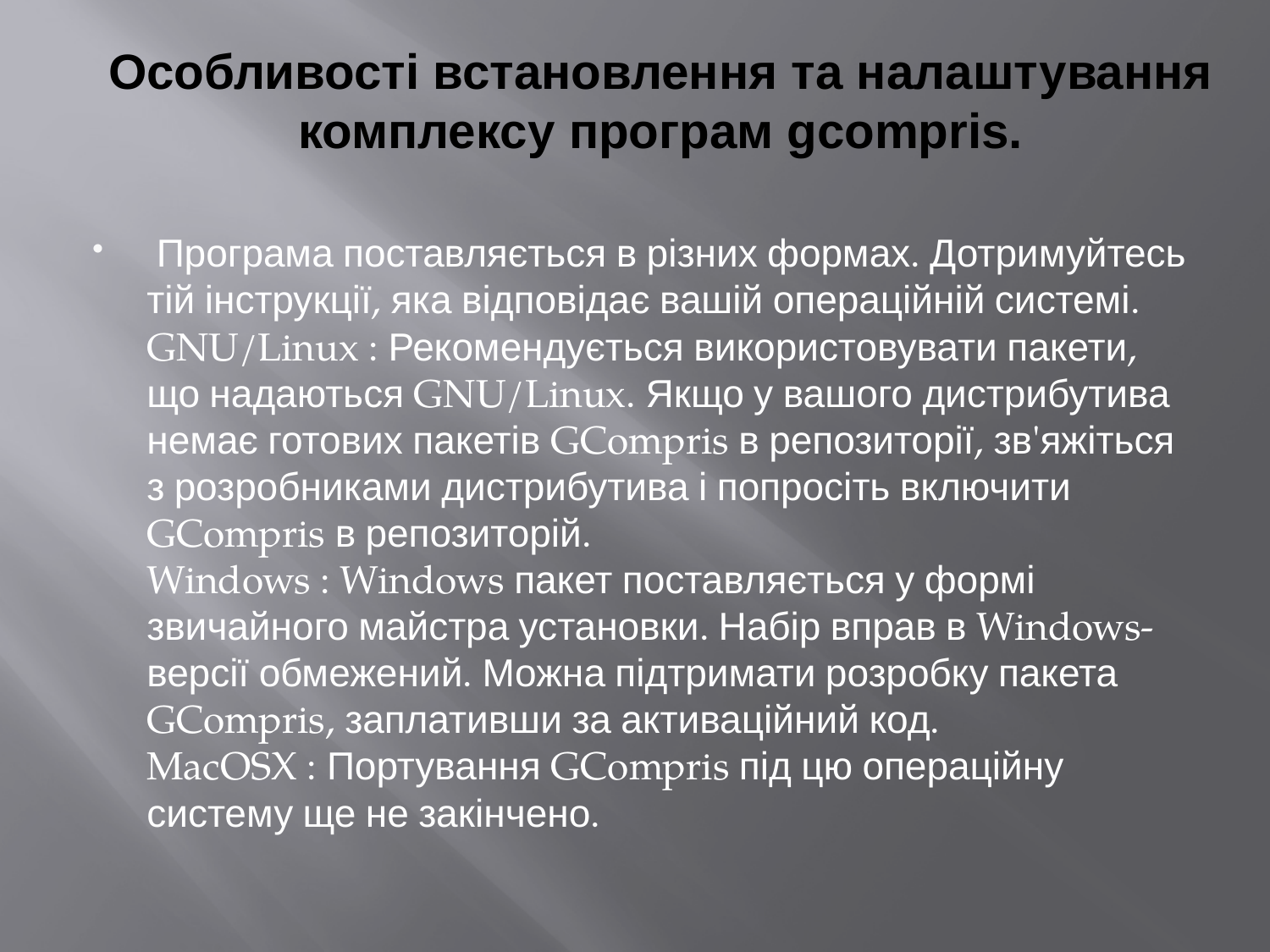

# Особливості встановлення та налаштування комплексу програм gcompris.
 Програма поставляється в різних формах. Дотримуйтесь тій інструкції, яка відповідає вашій операційній системі.
GNU/Linux : Рекомендується використовувати пакети, що надаються GNU/Linux. Якщо у вашого дистрибутива немає готових пакетів GCompris в репозиторії, зв'яжіться з розробниками дистрибутива і попросіть включити GCompris в репозиторій.
Windows : Windows пакет поставляється у формі звичайного майстра установки. Набір вправ в Windows-версії обмежений. Можна підтримати розробку пакета GCompris, заплативши за активаційний код.
MacOSX : Портування GCompris під цю операційну систему ще не закінчено.